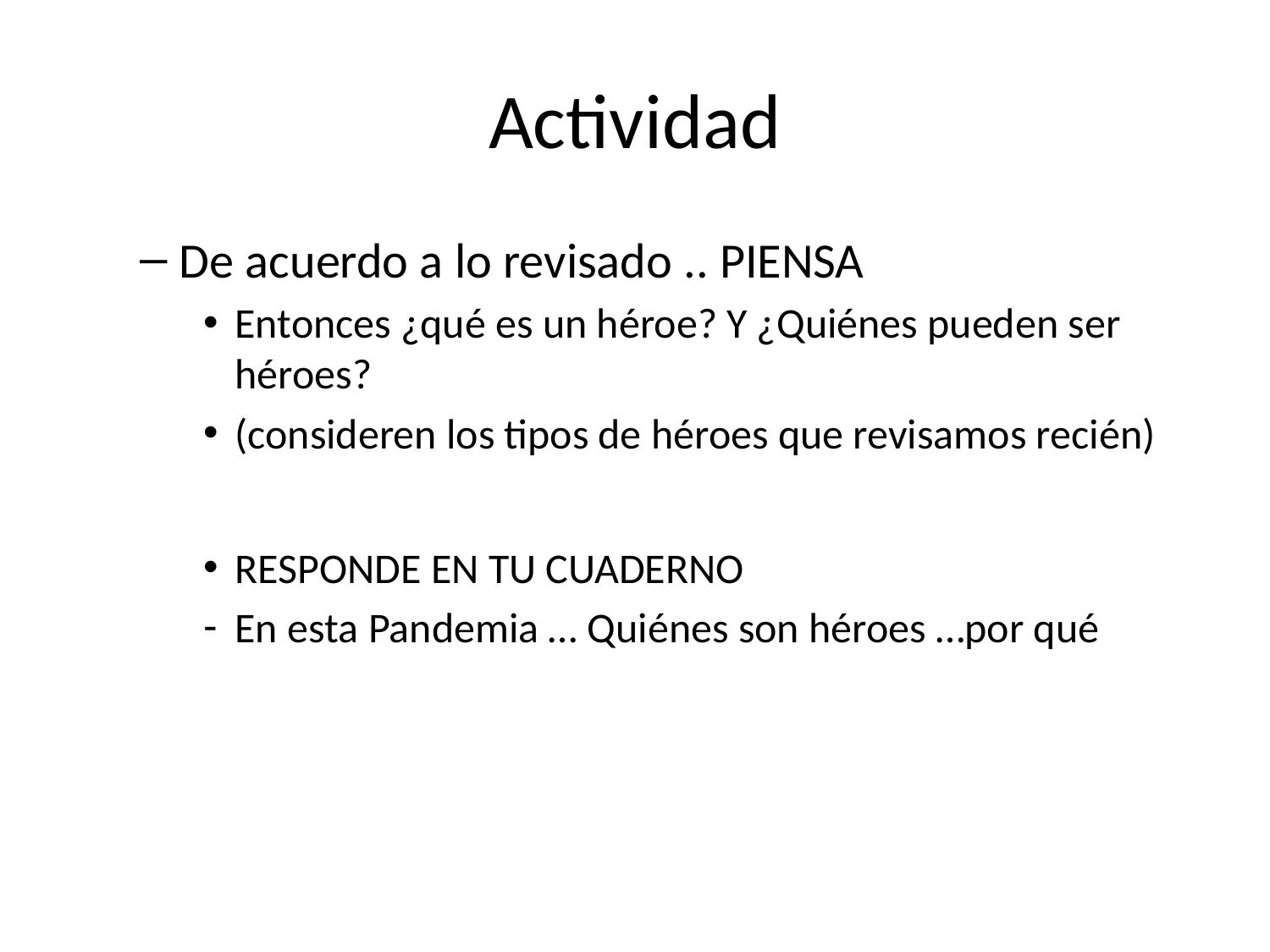

# Actividad
De acuerdo a lo revisado .. PIENSA
Entonces ¿qué es un héroe? Y ¿Quiénes pueden ser héroes?
(consideren los tipos de héroes que revisamos recién)

RESPONDE EN TU CUADERNO
En esta Pandemia … Quiénes son héroes …por qué